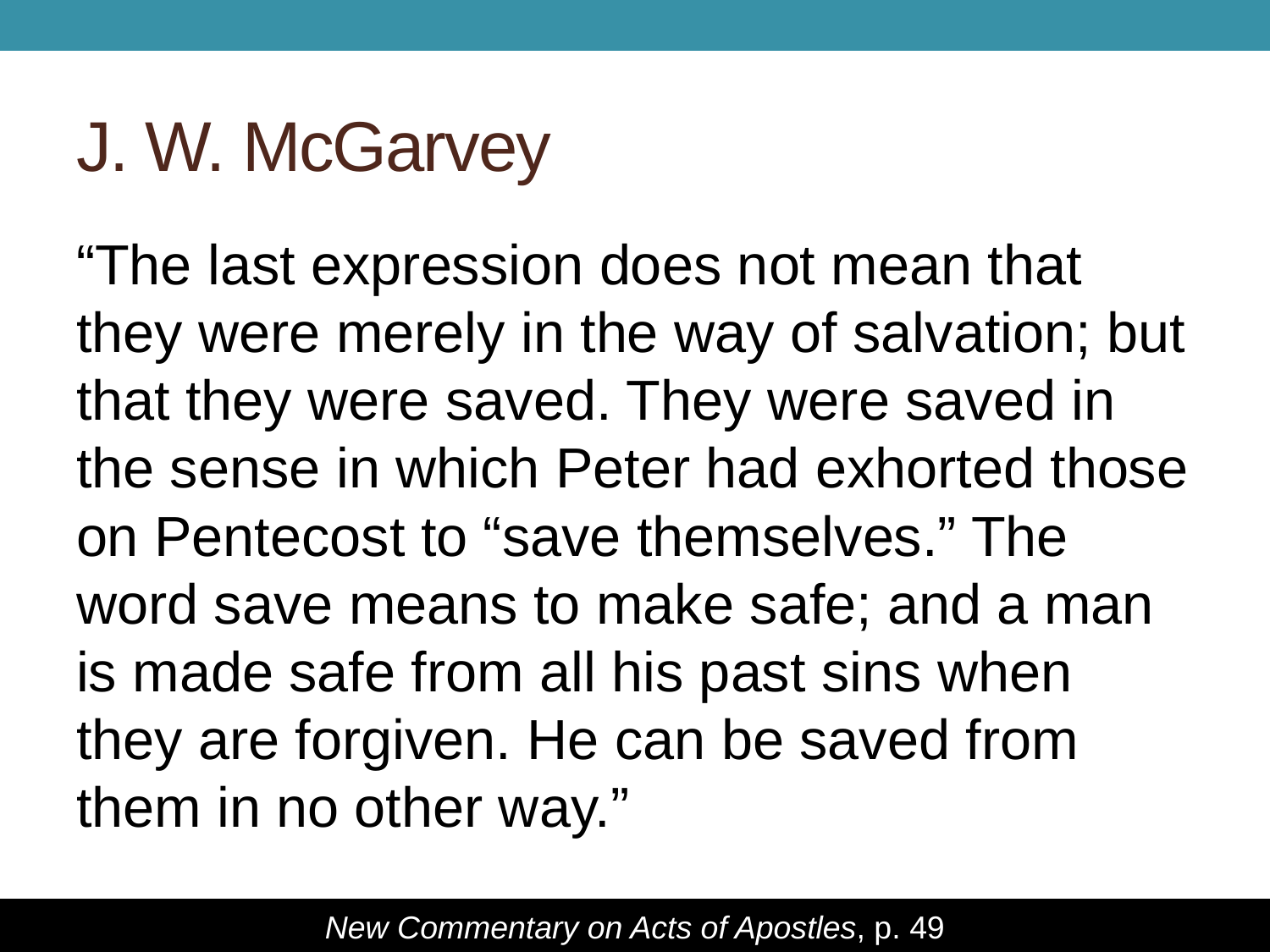

# J. W. McGarvey
“The last expression does not mean that they were merely in the way of salvation; but that they were saved. They were saved in the sense in which Peter had exhorted those on Pentecost to “save themselves.” The word save means to make safe; and a man is made safe from all his past sins when they are forgiven. He can be saved from them in no other way.”
New Commentary on Acts of Apostles, p. 49